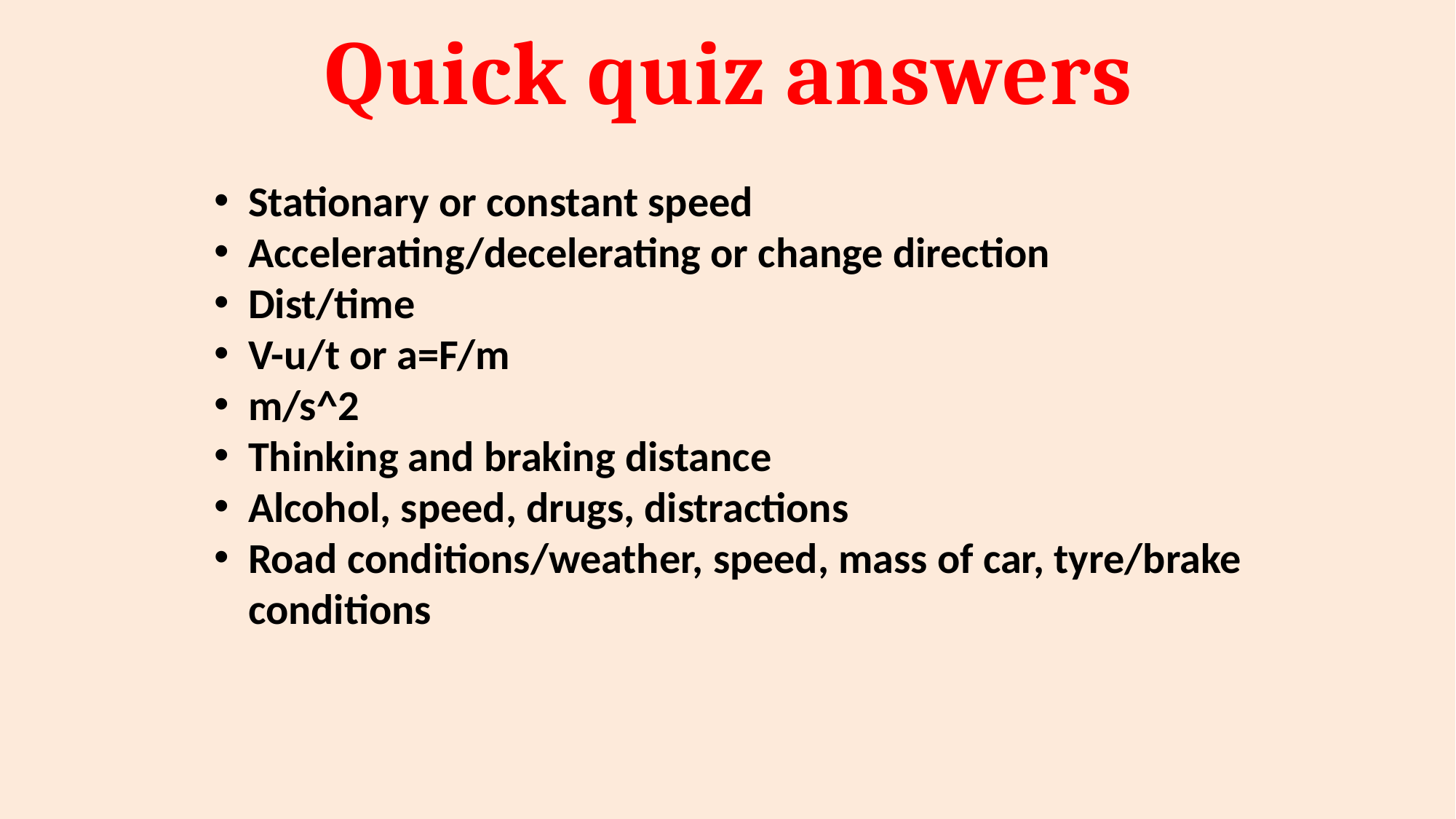

# Quick quiz answers
Stationary or constant speed
Accelerating/decelerating or change direction
Dist/time
V-u/t or a=F/m
m/s^2
Thinking and braking distance
Alcohol, speed, drugs, distractions
Road conditions/weather, speed, mass of car, tyre/brake conditions